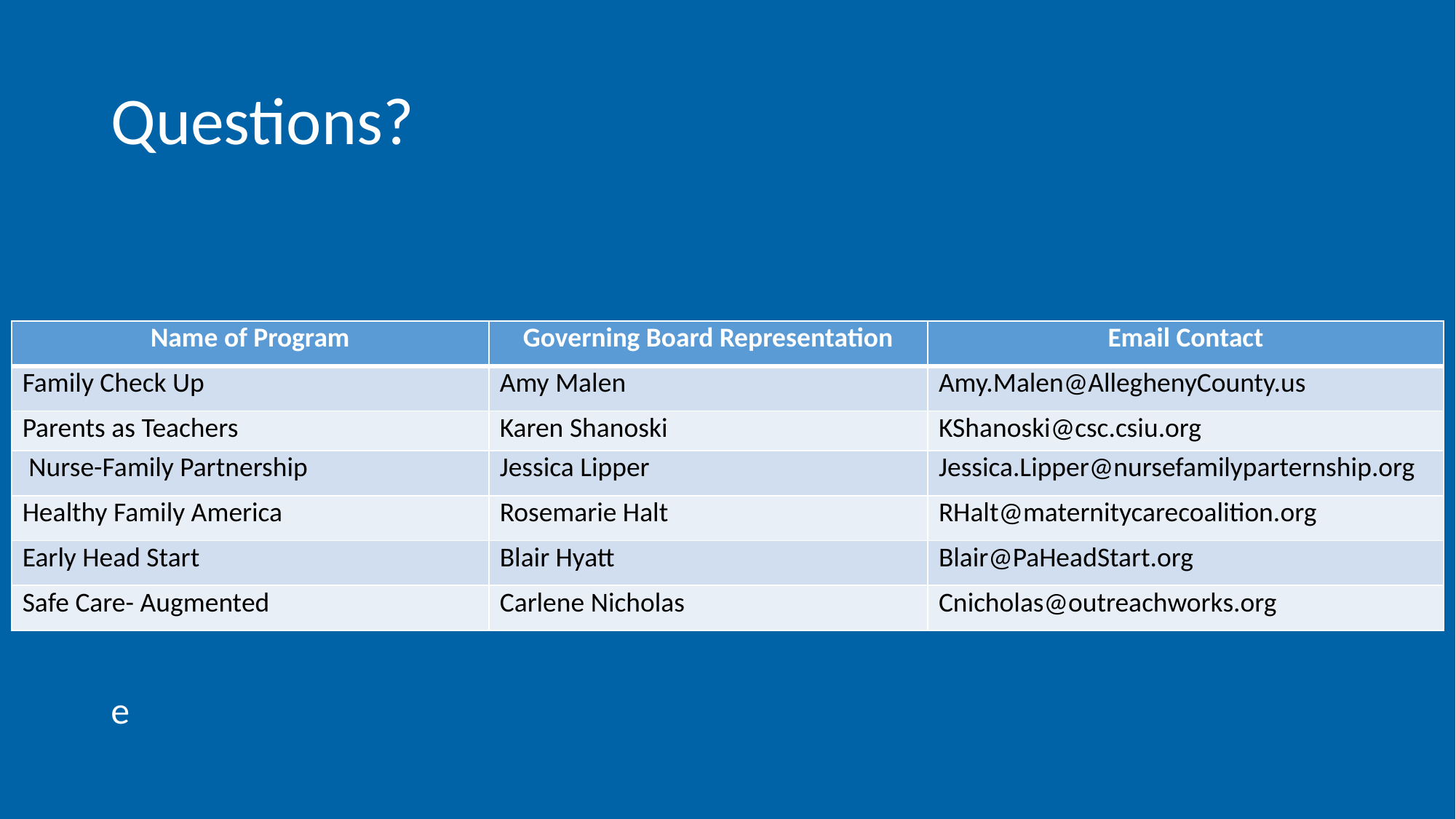

# Questions?
| Name of Program | Governing Board Representation | Email Contact |
| --- | --- | --- |
| Family Check Up | Amy Malen | Amy.Malen@AlleghenyCounty.us |
| Parents as Teachers | Karen Shanoski | KShanoski@csc.csiu.org |
| Nurse-Family Partnership | Jessica Lipper | Jessica.Lipper@nursefamilyparternship.org |
| Healthy Family America | Rosemarie Halt | RHalt@maternitycarecoalition.org |
| Early Head Start | Blair Hyatt | Blair@PaHeadStart.org |
| Safe Care- Augmented | Carlene Nicholas | Cnicholas@outreachworks.org |
e